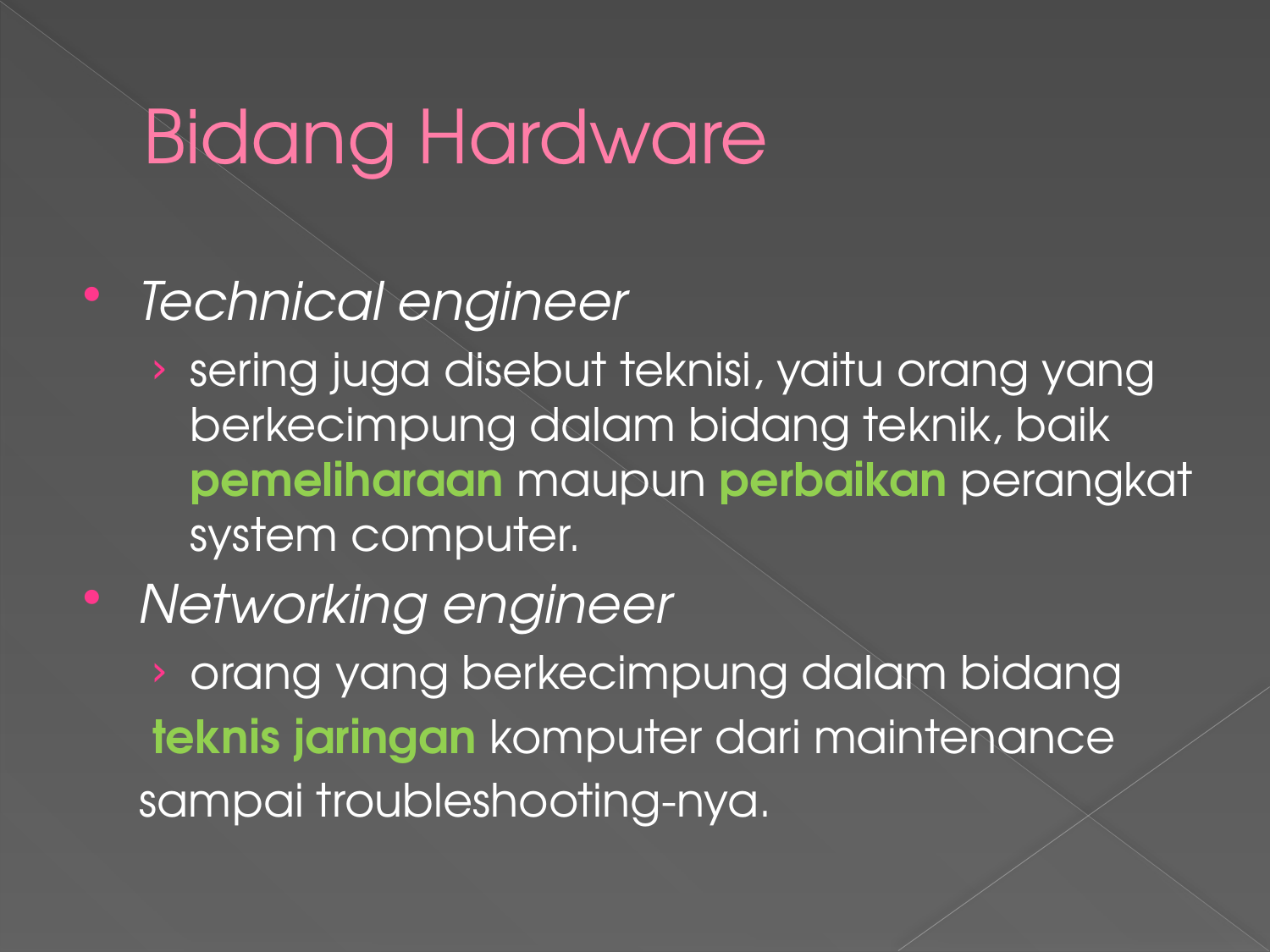

# Bidang Hardware
Technical engineer
sering juga disebut teknisi, yaitu orang yang berkecimpung dalam bidang teknik, baik pemeliharaan maupun perbaikan perangkat system computer.
Networking engineer
orang yang berkecimpung dalam bidang
 teknis jaringan komputer dari maintenance
sampai troubleshooting-nya.